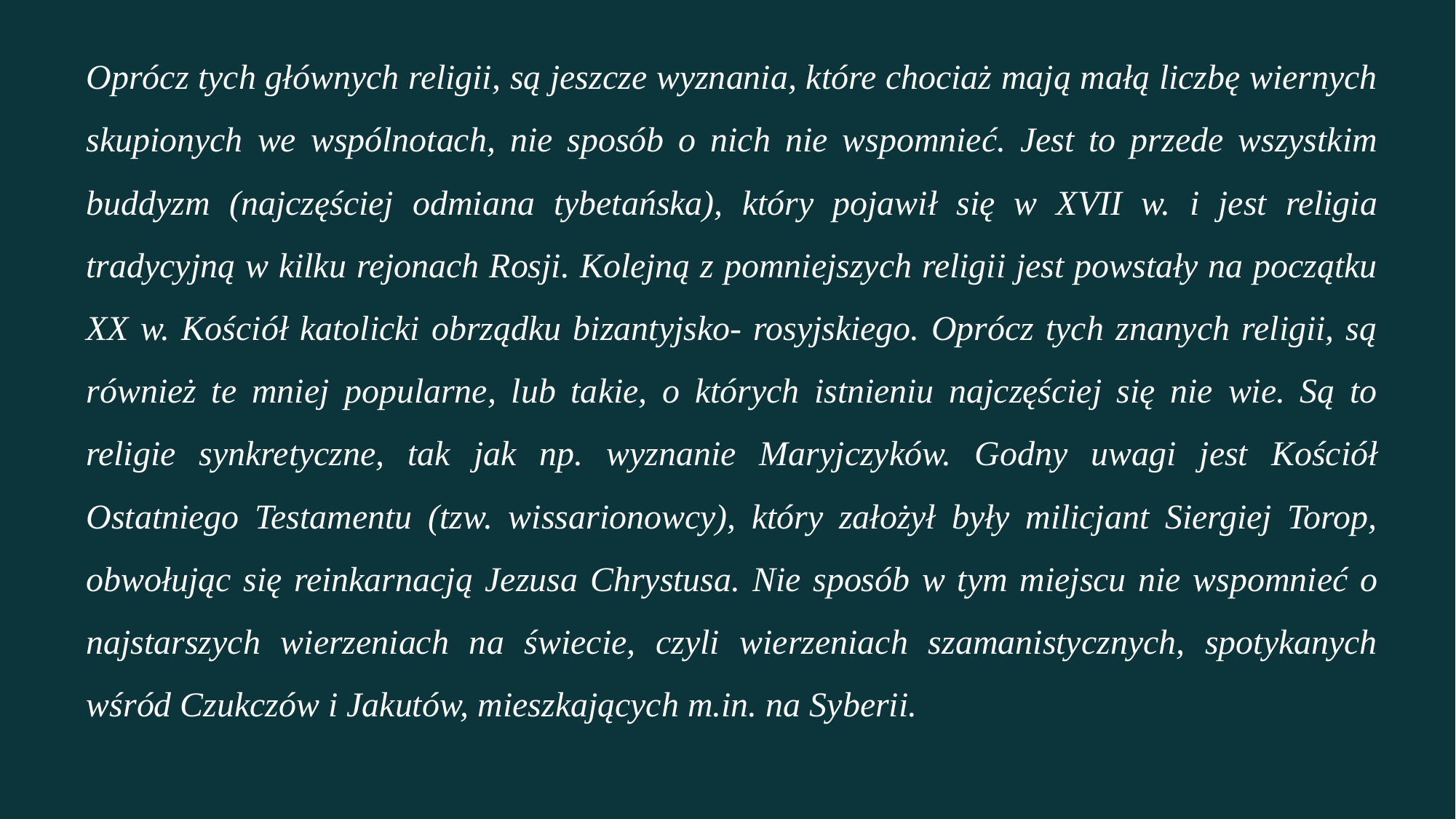

Oprócz tych głównych religii, są jeszcze wyznania, które chociaż mają małą liczbę wiernych skupionych we wspólnotach, nie sposób o nich nie wspomnieć. Jest to przede wszystkim buddyzm (najczęściej odmiana tybetańska), który pojawił się w XVII w. i jest religia tradycyjną w kilku rejonach Rosji. Kolejną z pomniejszych religii jest powstały na początku XX w. Kościół katolicki obrządku bizantyjsko- rosyjskiego. Oprócz tych znanych religii, są również te mniej popularne, lub takie, o których istnieniu najczęściej się nie wie. Są to religie synkretyczne, tak jak np. wyznanie Maryjczyków. Godny uwagi jest Kościół Ostatniego Testamentu (tzw. wissarionowcy), który założył były milicjant Siergiej Torop, obwołując się reinkarnacją Jezusa Chrystusa. Nie sposób w tym miejscu nie wspomnieć o najstarszych wierzeniach na świecie, czyli wierzeniach szamanistycznych, spotykanych wśród Czukczów i Jakutów, mieszkających m.in. na Syberii.